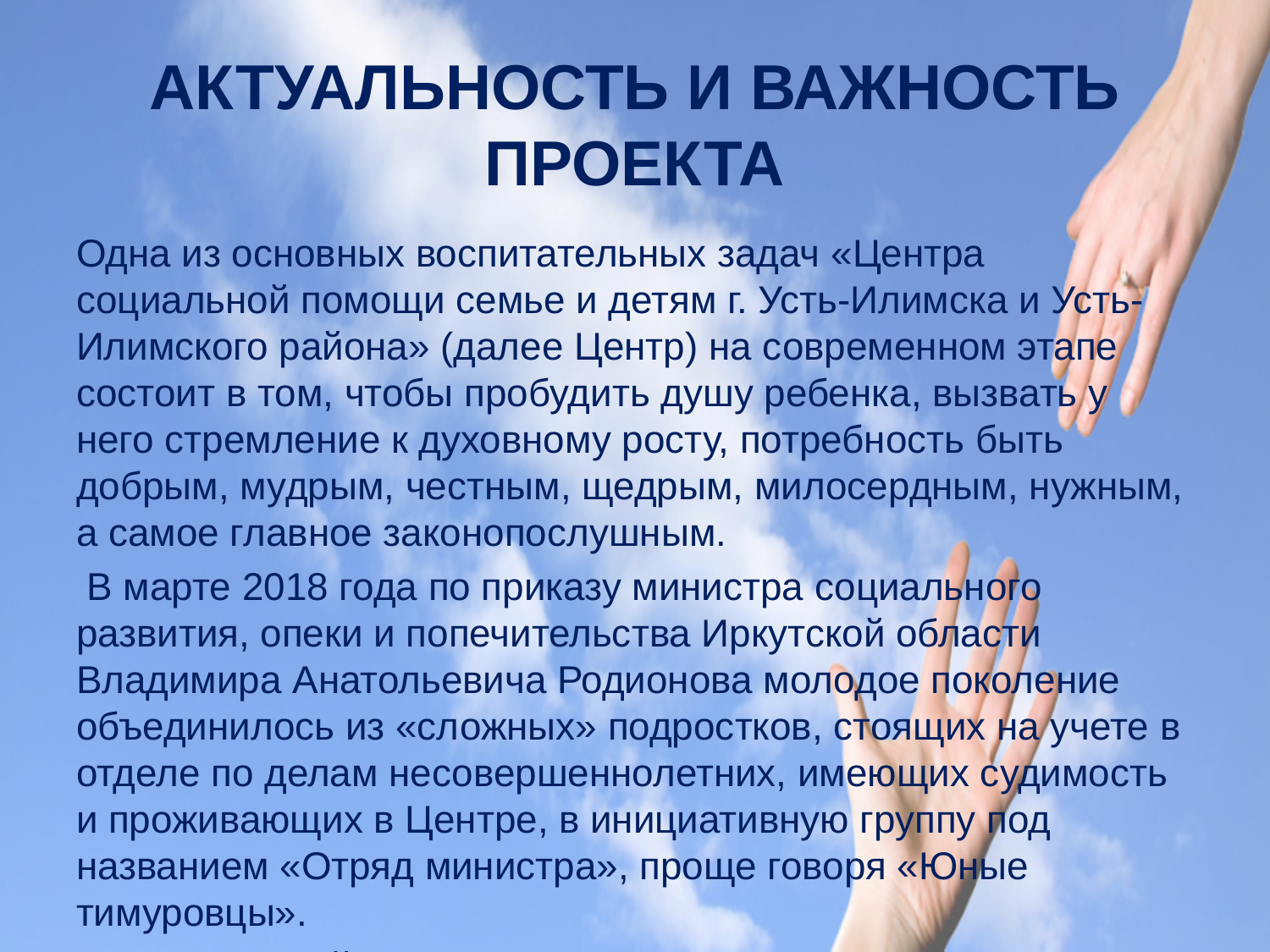

# АКТУАЛЬНОСТЬ И ВАЖНОСТЬ ПРОЕКТА
Одна из основных воспитательных задач «Центра социальной помощи семье и детям г. Усть-Илимска и Усть-Илимского района» (далее Центр) на современном этапе состоит в том, чтобы пробудить душу ребенка, вызвать у него стремление к духовному росту, потребность быть добрым, мудрым, честным, щедрым, милосердным, нужным, а самое главное законопослушным.
 В марте 2018 года по приказу министра социального развития, опеки и попечительства Иркутской области Владимира Анатольевича Родионова молодое поколение объединилось из «сложных» подростков, стоящих на учете в отделе по делам несовершеннолетних, имеющих судимость и проживающих в Центре, в инициативную группу под названием «Отряд министра», проще говоря «Юные тимуровцы».
Считая данный вопрос актуальным мы продолжили опыт тимуровского движения в разновозрастном детском коллективе.